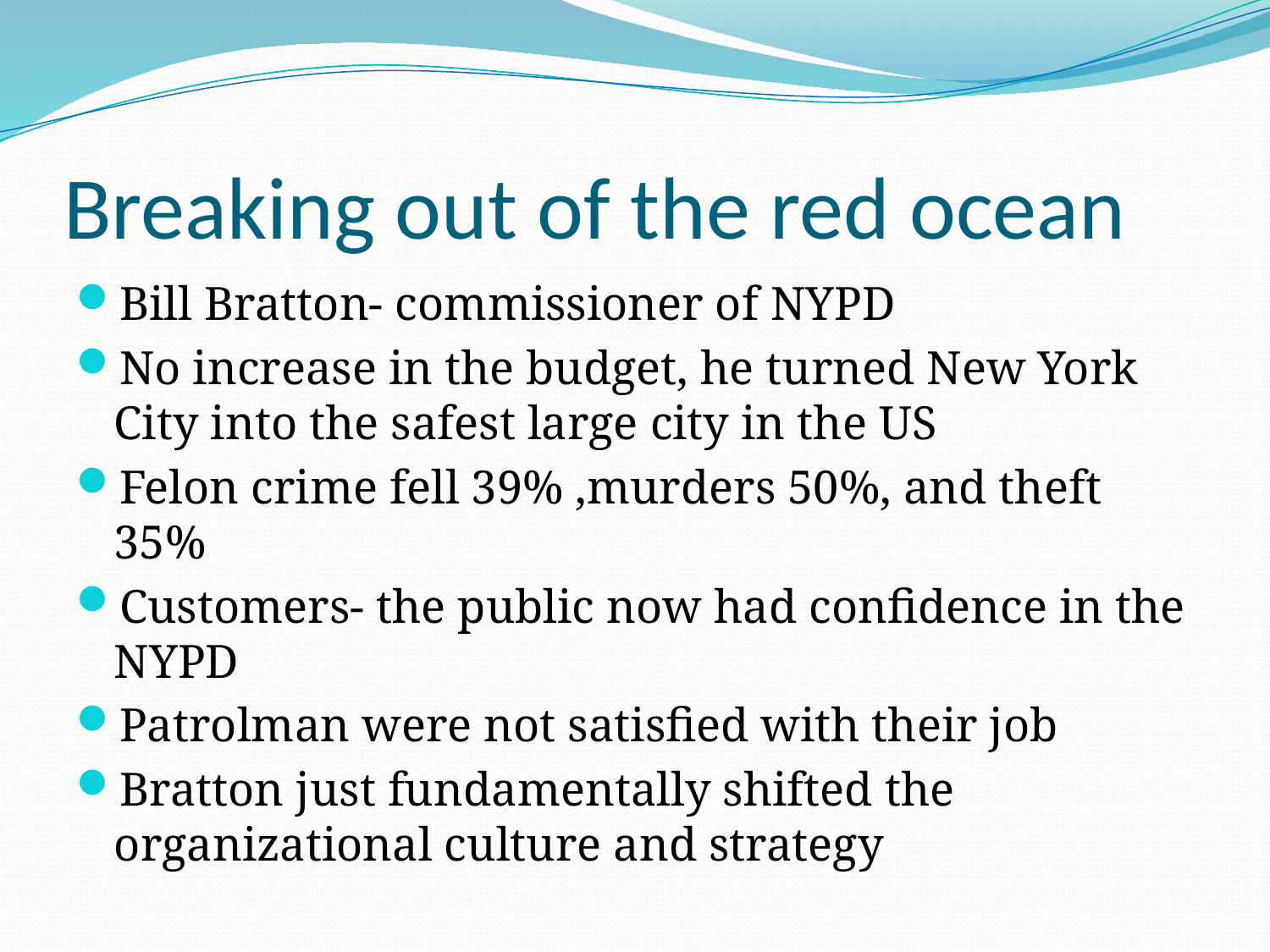

# Breaking out of the red ocean
Bill Bratton- commissioner of NYPD
No increase in the budget, he turned New York City into the safest large city in the US
Felon crime fell 39% ,murders 50%, and theft 35%
Customers- the public now had confidence in the NYPD
Patrolman were not satisfied with their job
Bratton just fundamentally shifted the organizational culture and strategy